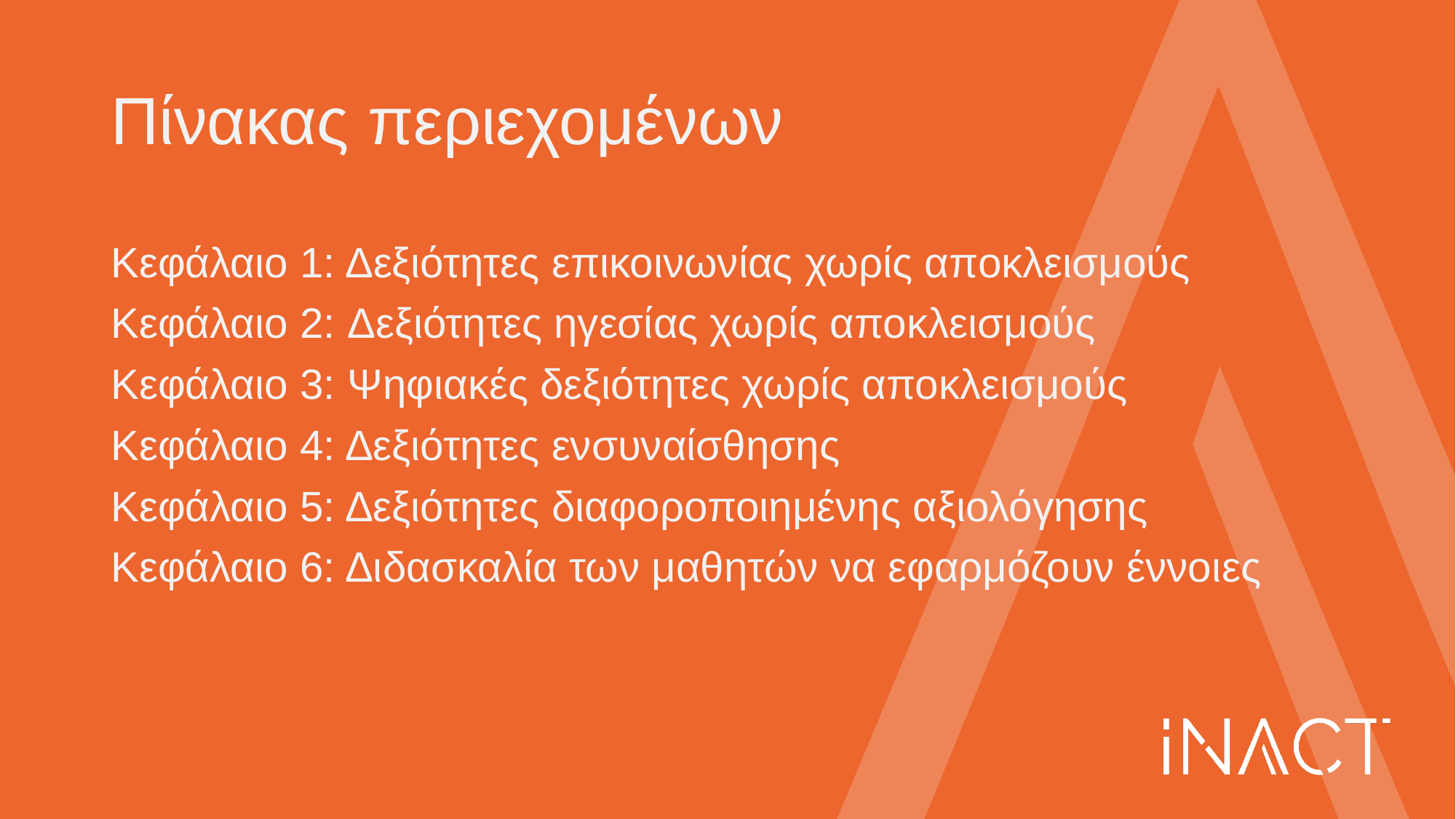

# Πίνακας περιεχομένων
Κεφάλαιο 1: Δεξιότητες επικοινωνίας χωρίς αποκλεισμούς
Κεφάλαιο 2: Δεξιότητες ηγεσίας χωρίς αποκλεισμούς
Κεφάλαιο 3: Ψηφιακές δεξιότητες χωρίς αποκλεισμούς
Κεφάλαιο 4: Δεξιότητες ενσυναίσθησης
Κεφάλαιο 5: Δεξιότητες διαφοροποιημένης αξιολόγησης
Κεφάλαιο 6: Διδασκαλία των μαθητών να εφαρμόζουν έννοιες